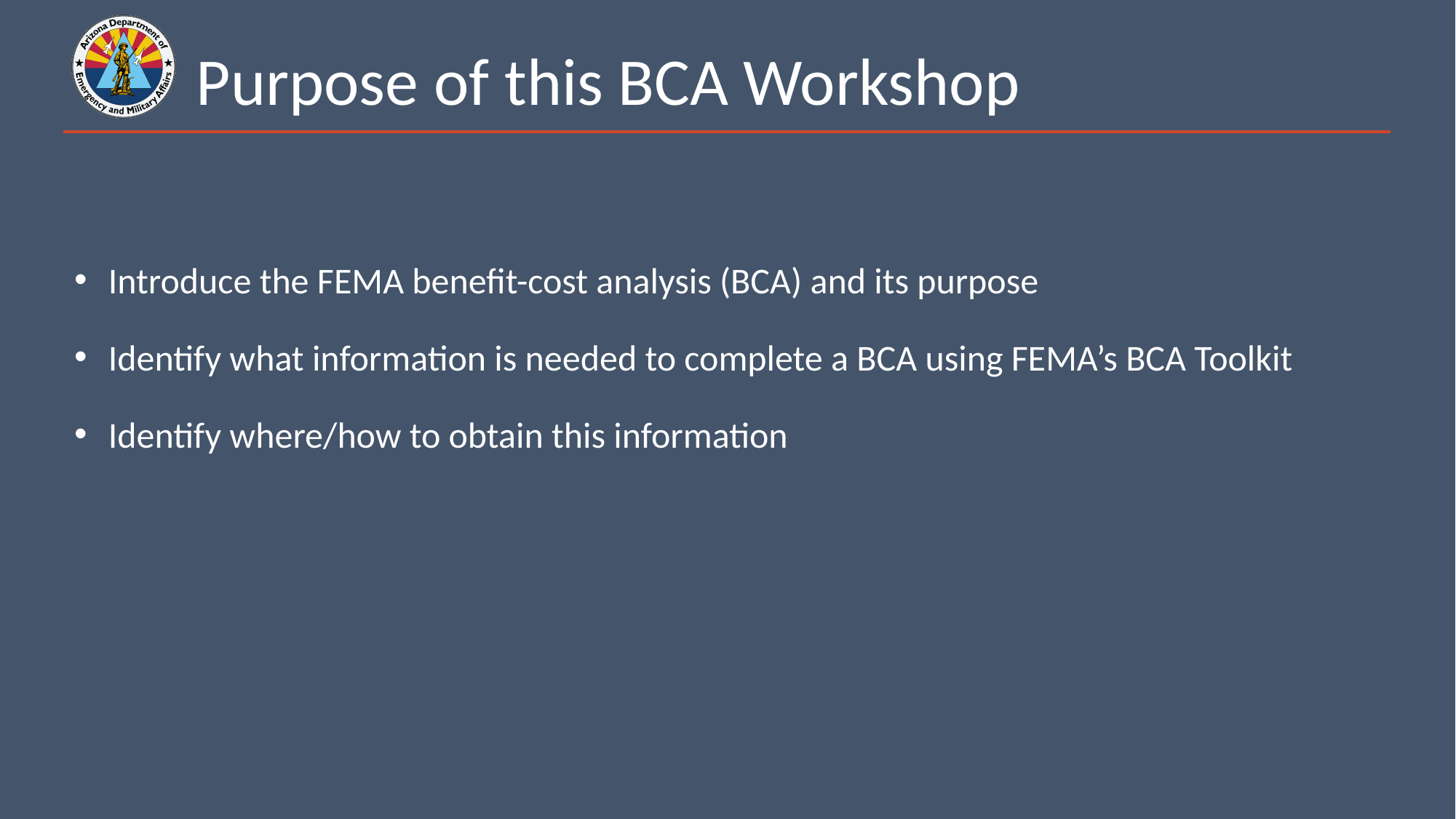

# Purpose of this BCA Workshop

Introduce the FEMA benefit-cost analysis (BCA) and its purpose
Identify what information is needed to complete a BCA using FEMA’s BCA Toolkit
Identify where/how to obtain this information